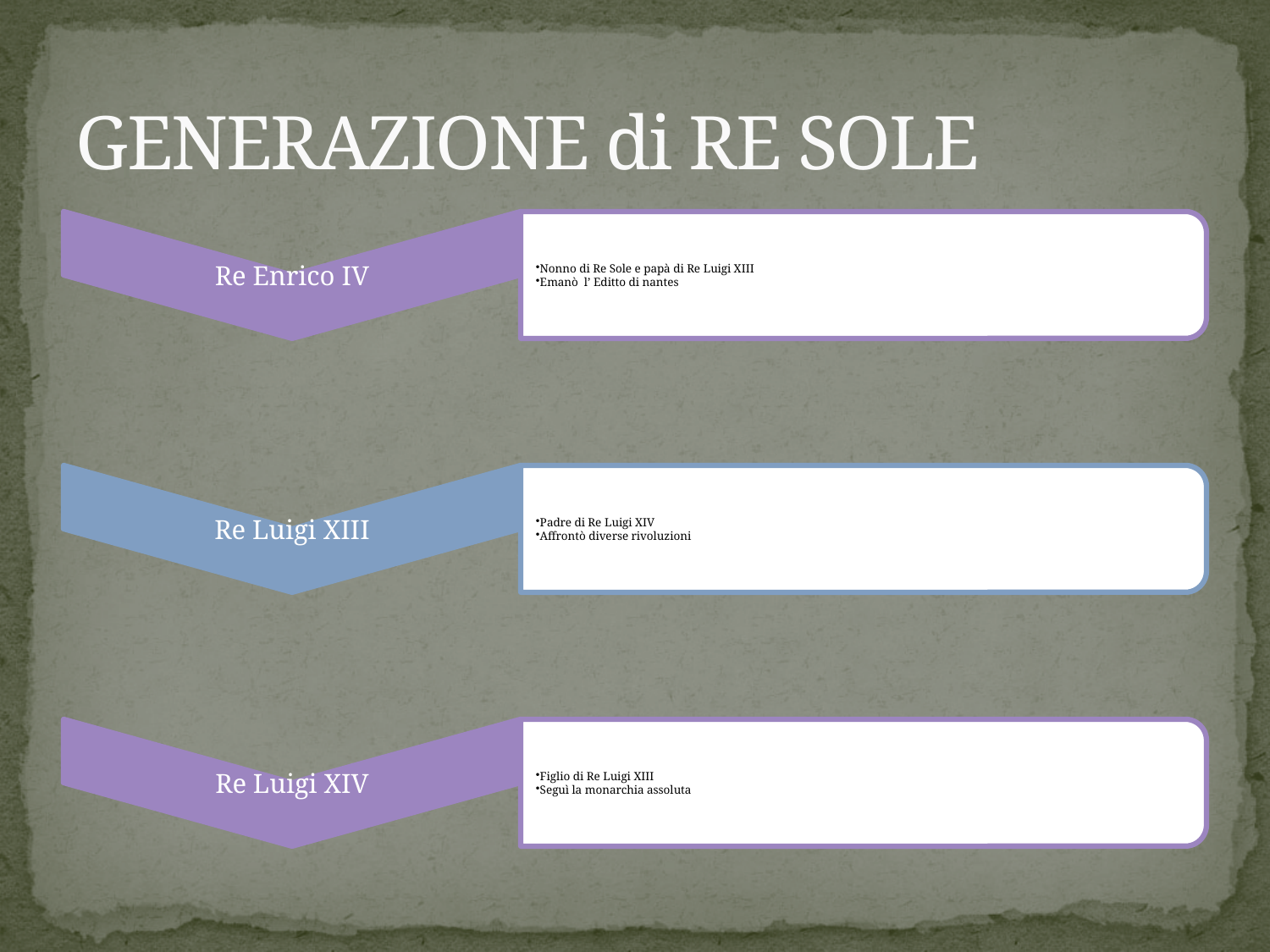

# GENERAZIONE di RE SOLE
Re Enrico IV
Nonno di Re Sole e papà di Re Luigi XIII
Emanò  l’ Editto di nantes
Re Luigi XIII
Padre di Re Luigi XIV
Affrontò diverse rivoluzioni
Re Luigi XIV
Figlio di Re Luigi XIII
Seguì la monarchia assoluta